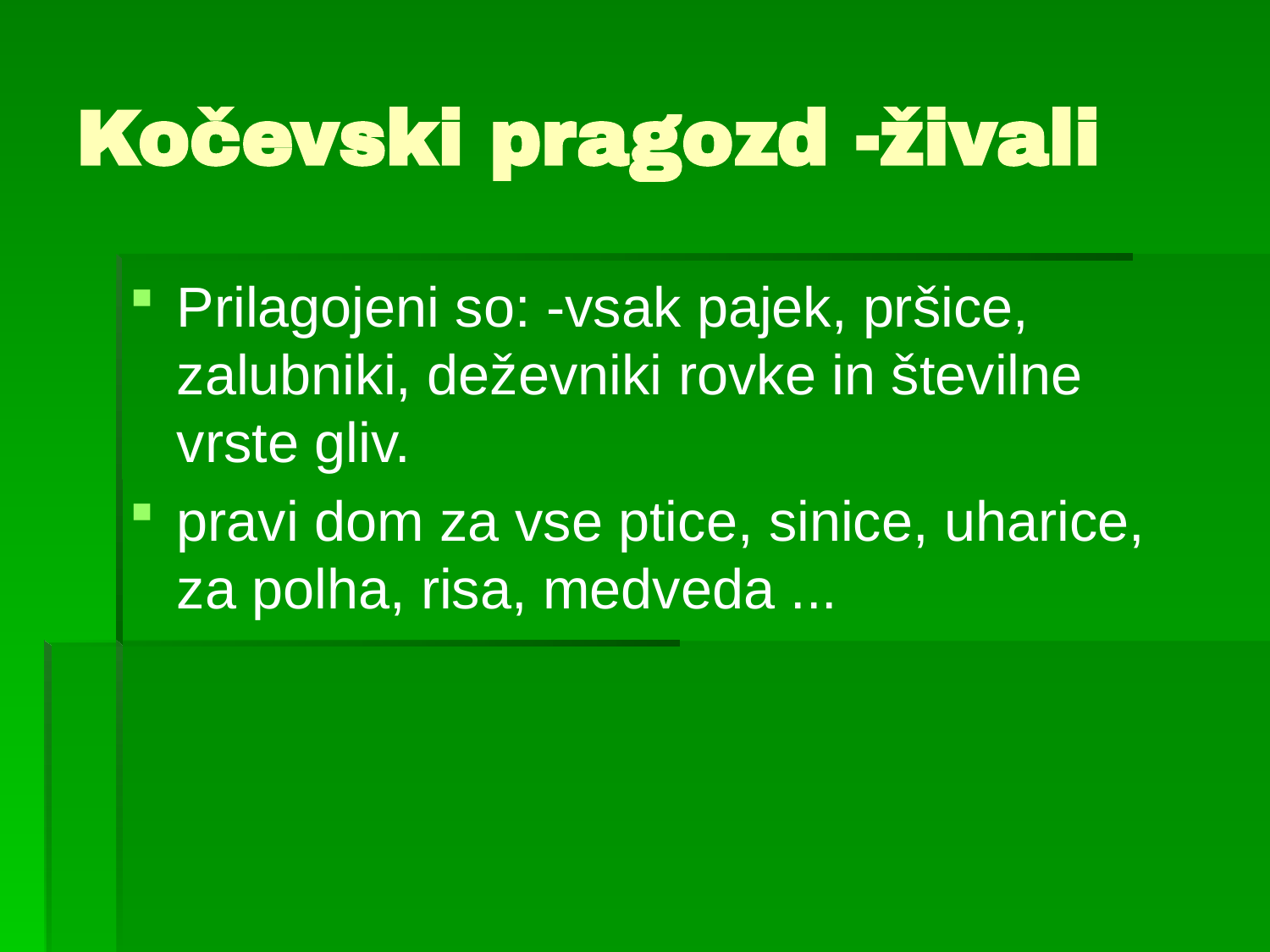

# Kočevski pragozd -živali
Prilagojeni so: -vsak pajek, pršice, zalubniki, deževniki rovke in številne vrste gliv.
pravi dom za vse ptice, sinice, uharice, za polha, risa, medveda ...